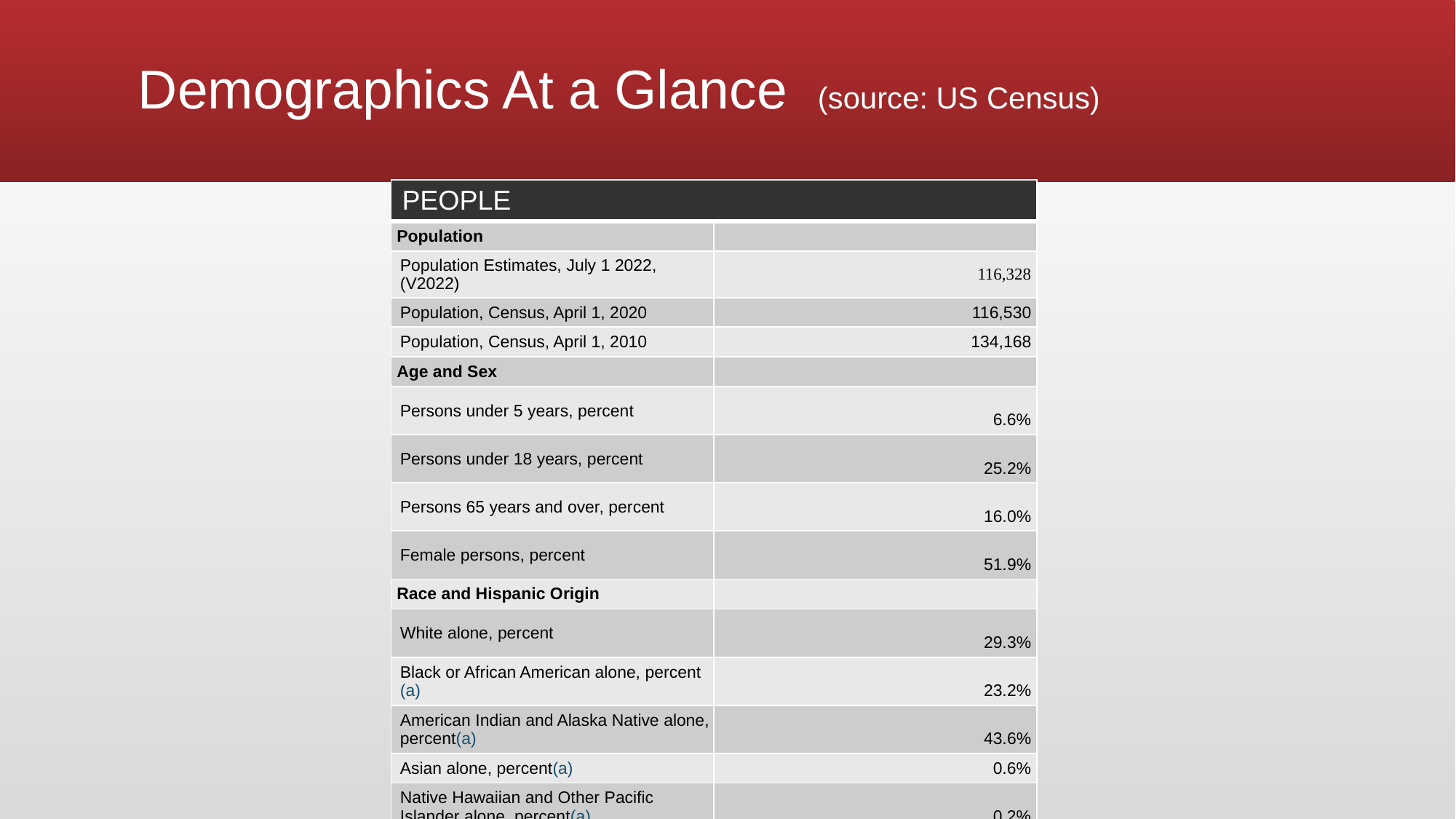

# Demographics At a Glance  (source: US Census)
| PEOPLE |  |
| --- | --- |
| Population |  |
| Population Estimates, July 1 2022, (V2022) | 116,328 |
| Population, Census, April 1, 2020 | 116,530 |
| Population, Census, April 1, 2010 | 134,168 |
| Age and Sex |  |
| Persons under 5 years, percent | 6.6% |
| Persons under 18 years, percent | 25.2% |
| Persons 65 years and over, percent | 16.0% |
| Female persons, percent | 51.9% |
| Race and Hispanic Origin |  |
| White alone, percent | 29.3% |
| Black or African American alone, percent(a) | 23.2% |
| American Indian and Alaska Native alone, percent(a) | 43.6% |
| Asian alone, percent(a) | 0.6% |
| Native Hawaiian and Other Pacific Islander alone, percent(a) | 0.2% |
| Two or More Races, percent | 3.0% |
| Hispanic or Latino, percent(b) | 9.3% |
| White alone, not Hispanic or Latino, percent | 23.3% |